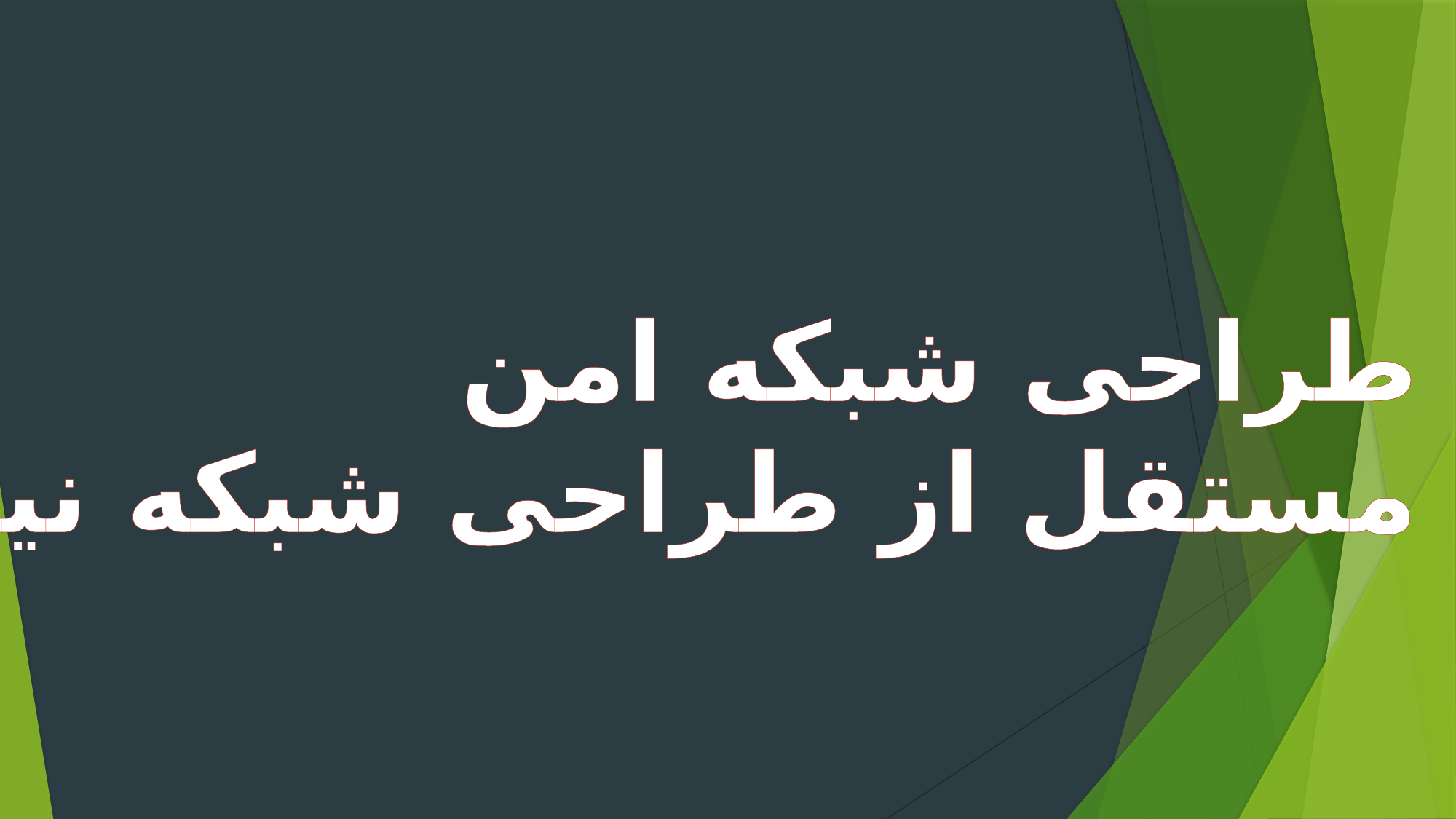

طراحی شبکه امن
مستقل از طراحی شبکه نیست